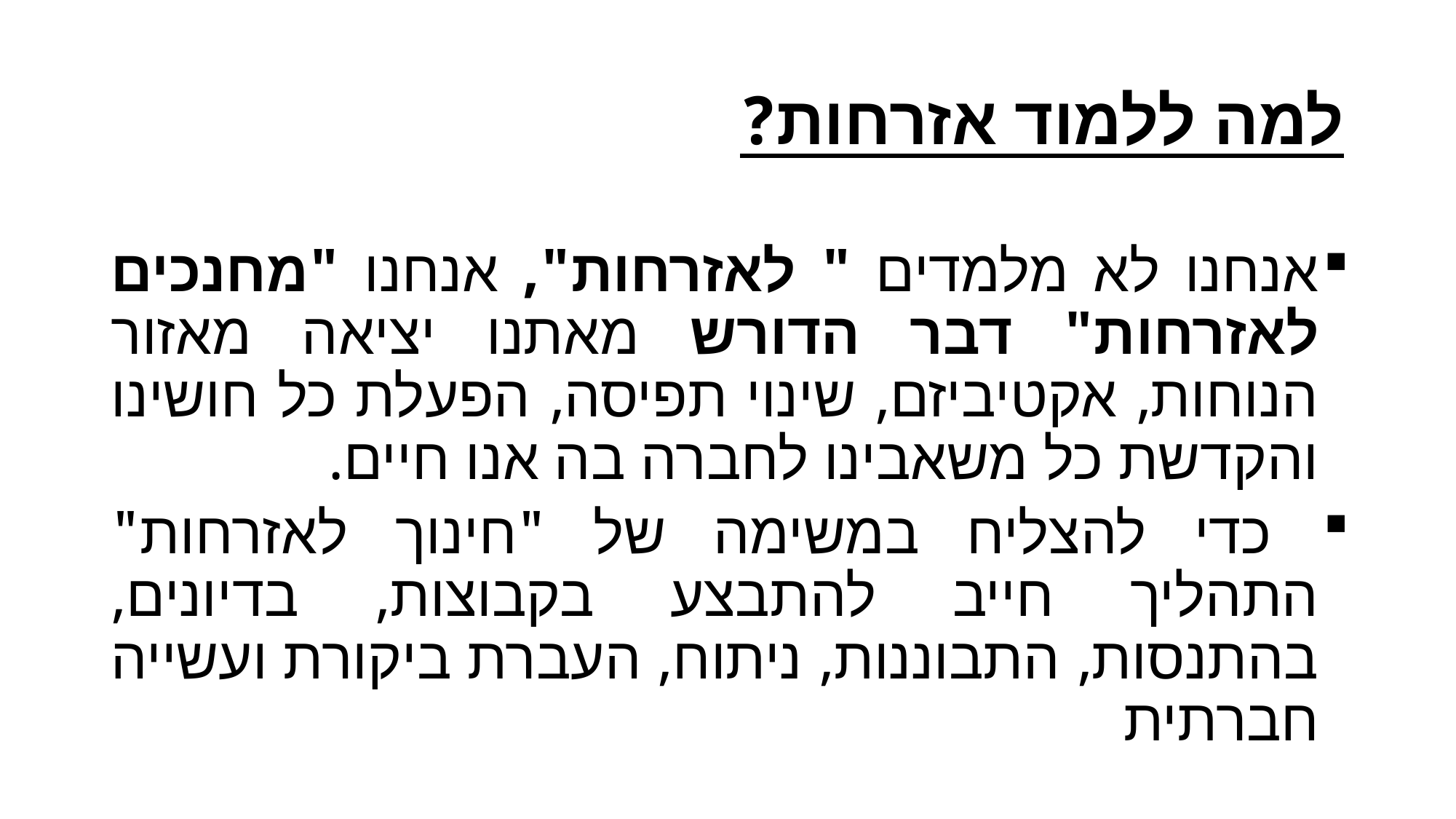

# למה ללמוד אזרחות?

אנחנו לא מלמדים " לאזרחות", אנחנו "מחנכים לאזרחות" דבר הדורש מאתנו יציאה מאזור הנוחות, אקטיביזם, שינוי תפיסה, הפעלת כל חושינו והקדשת כל משאבינו לחברה בה אנו חיים.
 כדי להצליח במשימה של "חינוך לאזרחות" התהליך חייב להתבצע בקבוצות, בדיונים, בהתנסות, התבוננות, ניתוח, העברת ביקורת ועשייה חברתית